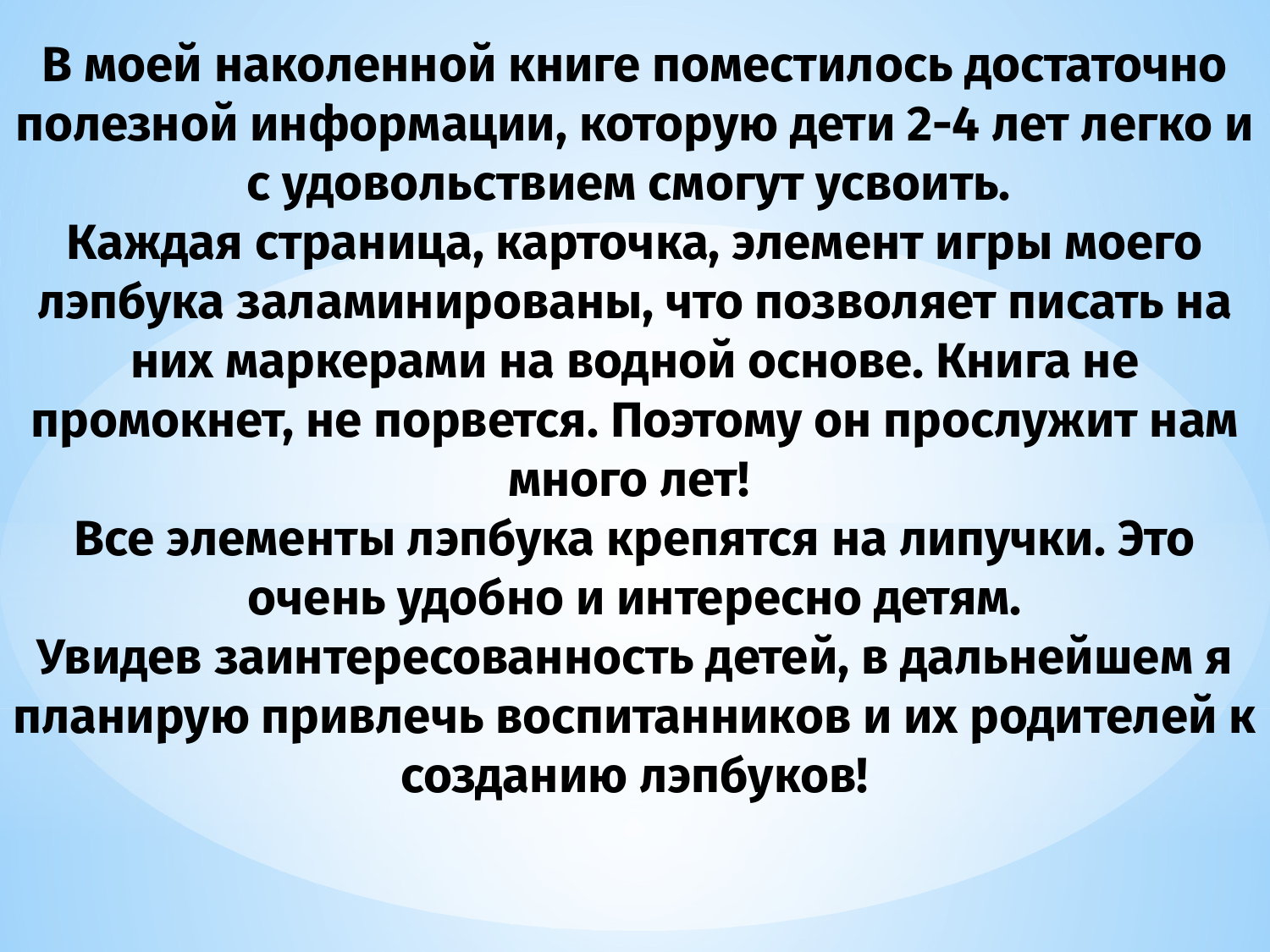

# В моей наколенной книге поместилось достаточно полезной информации, которую дети 2-4 лет легко и с удовольствием смогут усвоить. Каждая страница, карточка, элемент игры моего лэпбука заламинированы, что позволяет писать на них маркерами на водной основе. Книга не промокнет, не порвется. Поэтому он прослужит нам много лет! Все элементы лэпбука крепятся на липучки. Это очень удобно и интересно детям. Увидев заинтересованность детей, в дальнейшем я планирую привлечь воспитанников и их родителей к созданию лэпбуков!